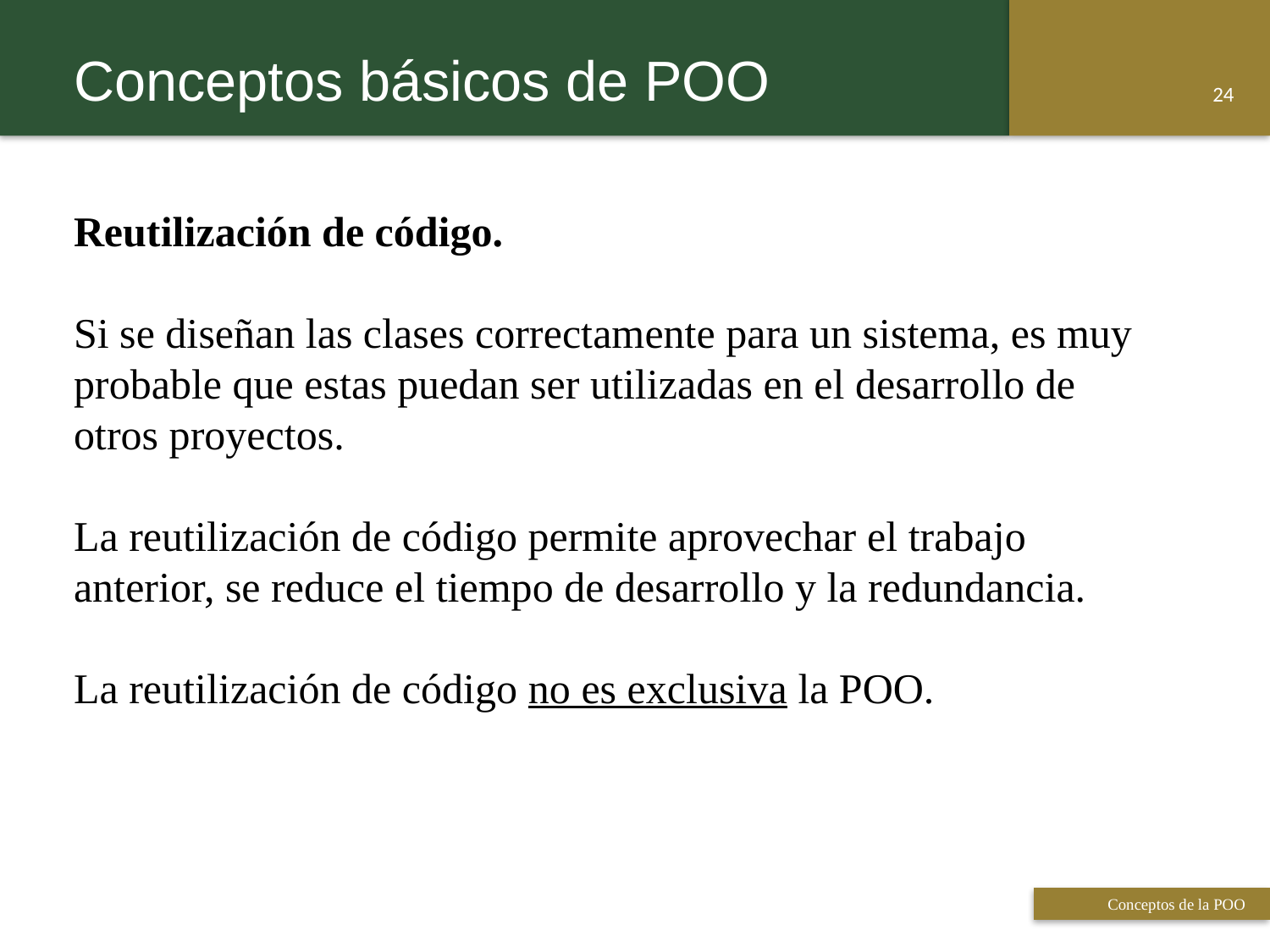

Conceptos básicos de POO

24
Reutilización de código.

Si se diseñan las clases correctamente para un sistema, es muy probable que estas puedan ser utilizadas en el desarrollo de otros proyectos.

La reutilización de código permite aprovechar el trabajo anterior, se reduce el tiempo de desarrollo y la redundancia.

La reutilización de código no es exclusiva la POO.
                                          Titulo de la presentación
Conceptos de la POO